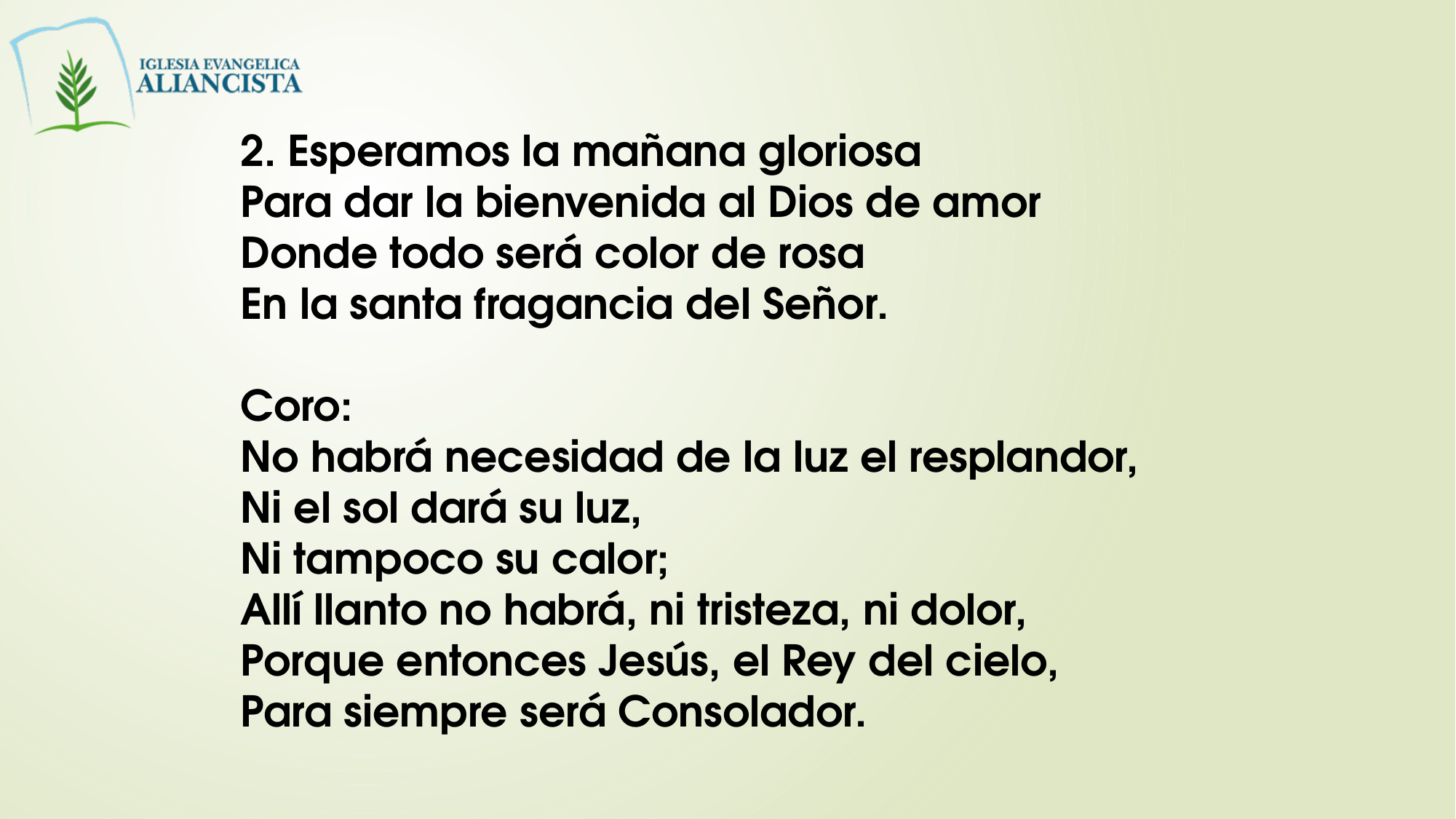

2. Esperamos la mañana gloriosa
Para dar la bienvenida al Dios de amor
Donde todo será color de rosa
En la santa fragancia del Señor.

Coro:
No habrá necesidad de la luz el resplandor,
Ni el sol dará su luz,
Ni tampoco su calor;
Allí llanto no habrá, ni tristeza, ni dolor,
Porque entonces Jesús, el Rey del cielo,
Para siempre será Consolador.